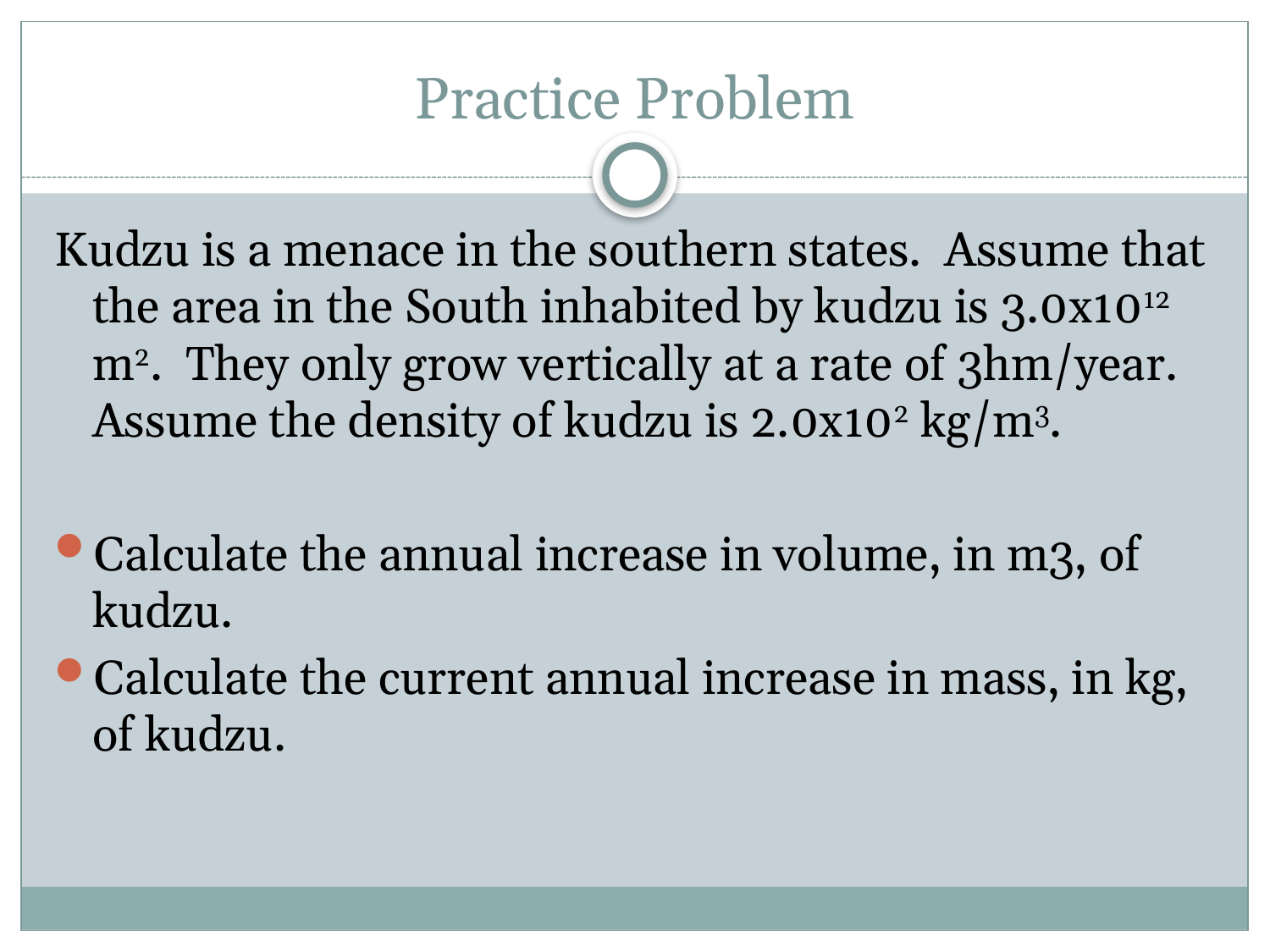

# Practice Problem
Kudzu is a menace in the southern states.  Assume that the area in the South inhabited by kudzu is 3.0x1012 m2.  They only grow vertically at a rate of 3hm/year.  Assume the density of kudzu is 2.0x102 kg/m3.

Calculate the annual increase in volume, in m3, of kudzu.
Calculate the current annual increase in mass, in kg, of kudzu.